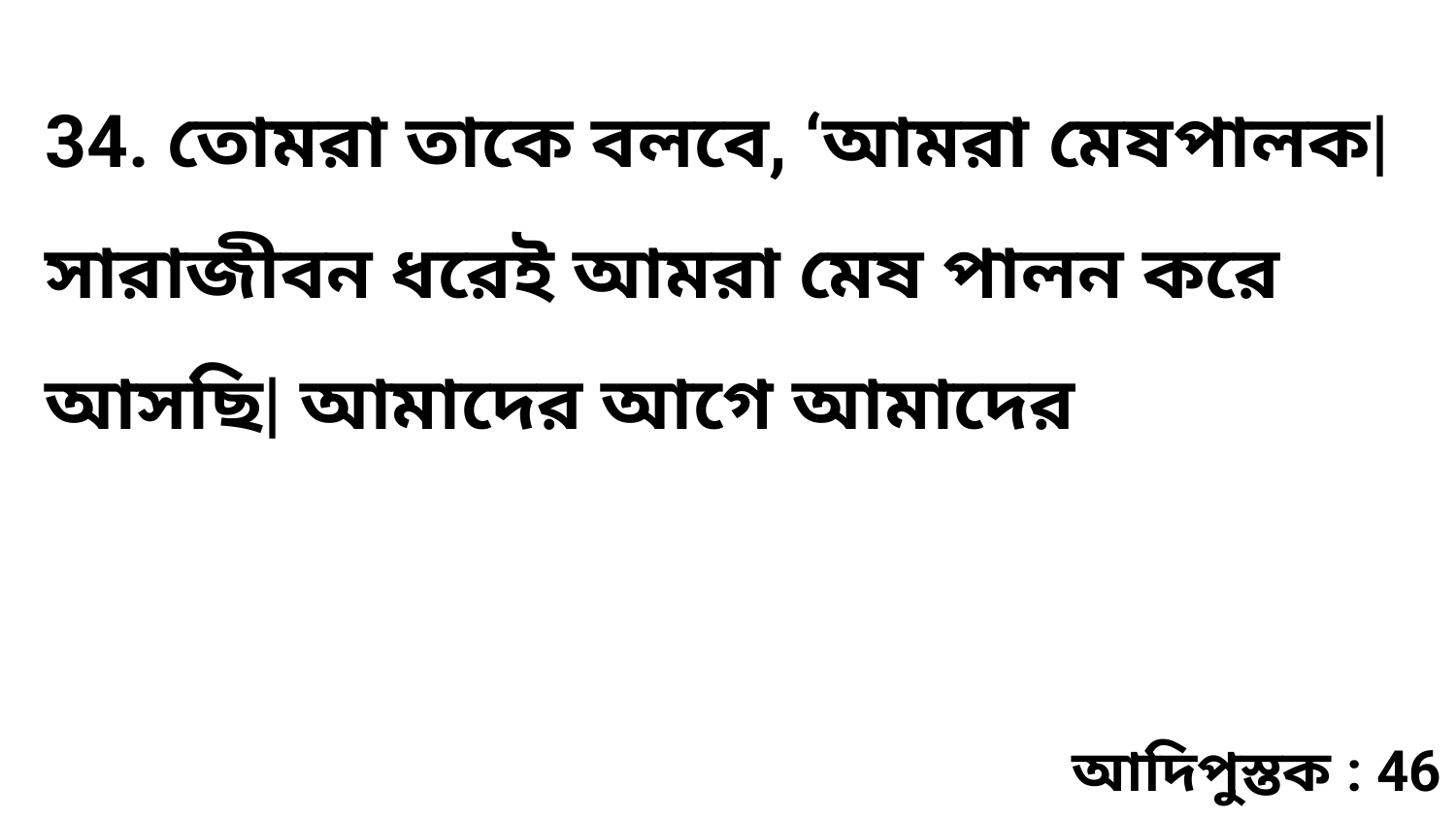

34. তোমরা তাকে বলবে, ‘আমরা মেষপালক| সারাজীবন ধরেই আমরা মেষ পালন করে আসছি| আমাদের আগে আমাদের
আদিপুস্তক : 46